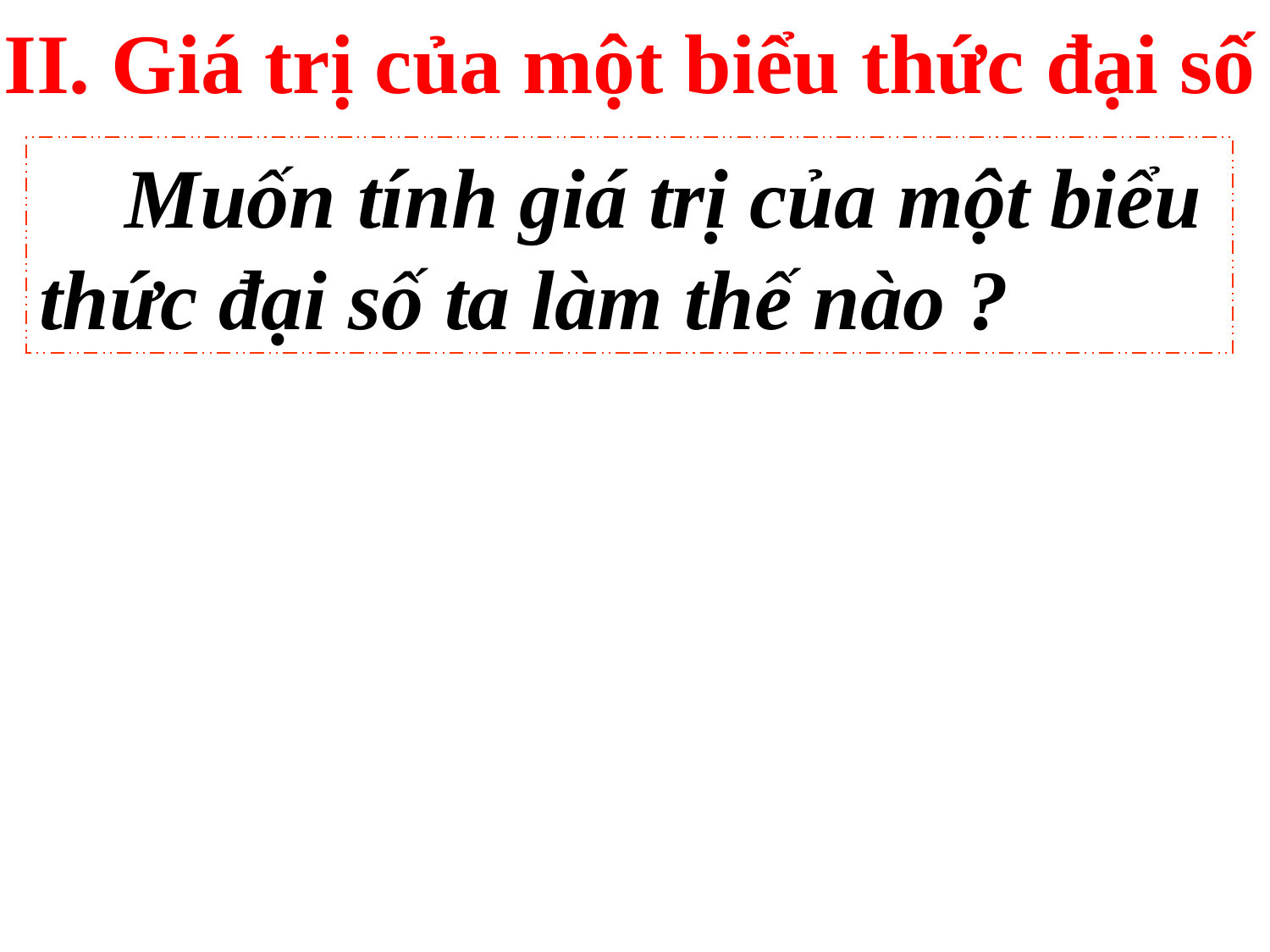

II. Giá trị của một biểu thức đại số
       Muốn tính giá trị của một biểu thức đại số ta làm thế nào ?